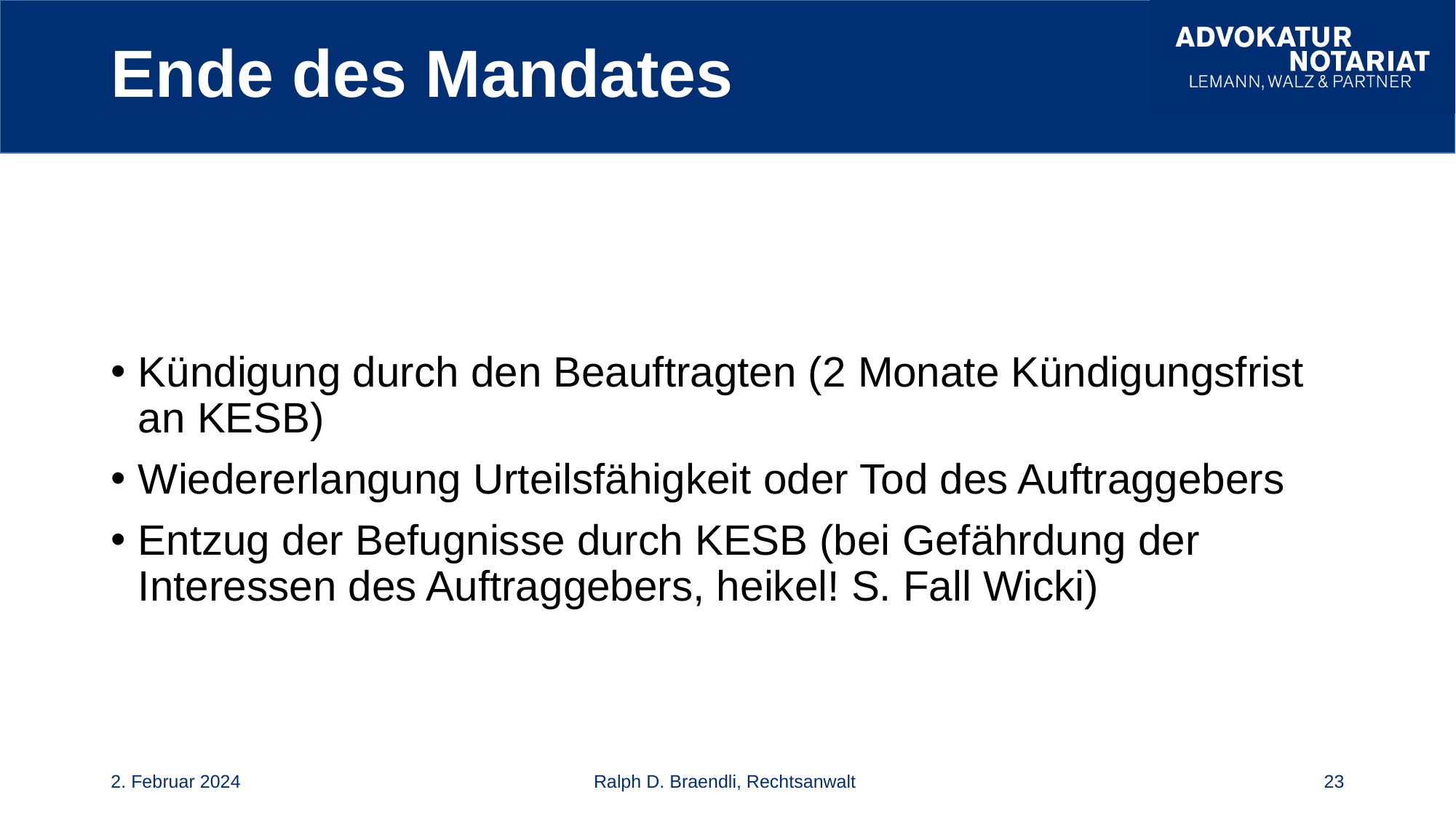

# Ende des Mandates

Kündigung durch den Beauftragten (2 Monate Kündigungsfrist an KESB)
Wiedererlangung Urteilsfähigkeit oder Tod des Auftraggebers
Entzug der Befugnisse durch KESB (bei Gefährdung der Interessen des Auftraggebers, heikel! S. Fall Wicki)
2. Februar 2024
Ralph D. Braendli, Rechtsanwalt
23